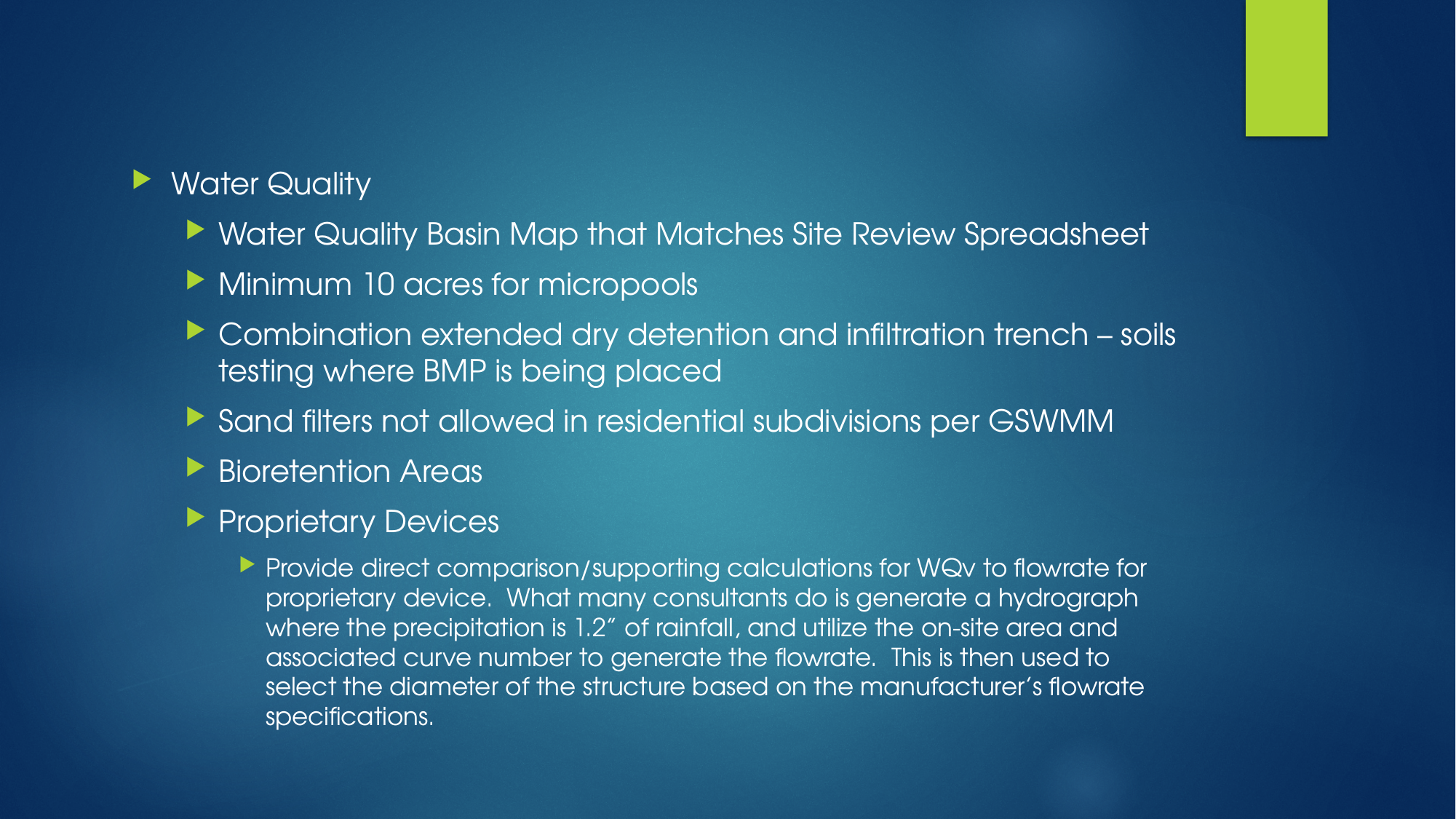

#
Water Quality
Water Quality Basin Map that Matches Site Review Spreadsheet
Minimum 10 acres for micropools
Combination extended dry detention and infiltration trench – soils testing where BMP is being placed
Sand filters not allowed in residential subdivisions per GSWMM
Bioretention Areas
Proprietary Devices
Provide direct comparison/supporting calculations for WQv to flowrate for proprietary device.  What many consultants do is generate a hydrograph where the precipitation is 1.2” of rainfall, and utilize the on-site area and associated curve number to generate the flowrate.  This is then used to select the diameter of the structure based on the manufacturer’s flowrate specifications.